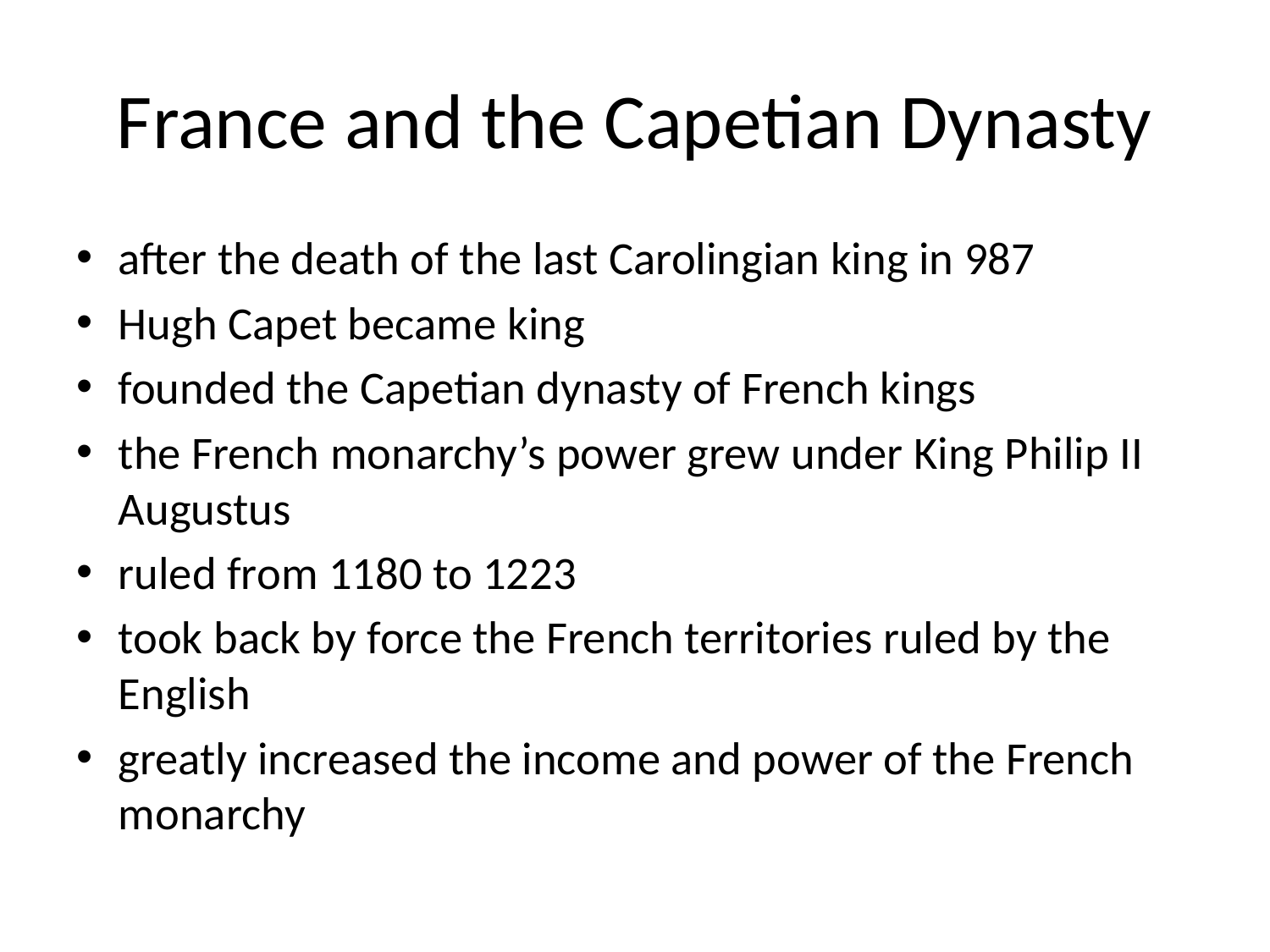

# France and the Capetian Dynasty
after the death of the last Carolingian king in 987
Hugh Capet became king
founded the Capetian dynasty of French kings
the French monarchy’s power grew under King Philip II Augustus
ruled from 1180 to 1223
took back by force the French territories ruled by the English
greatly increased the income and power of the French monarchy